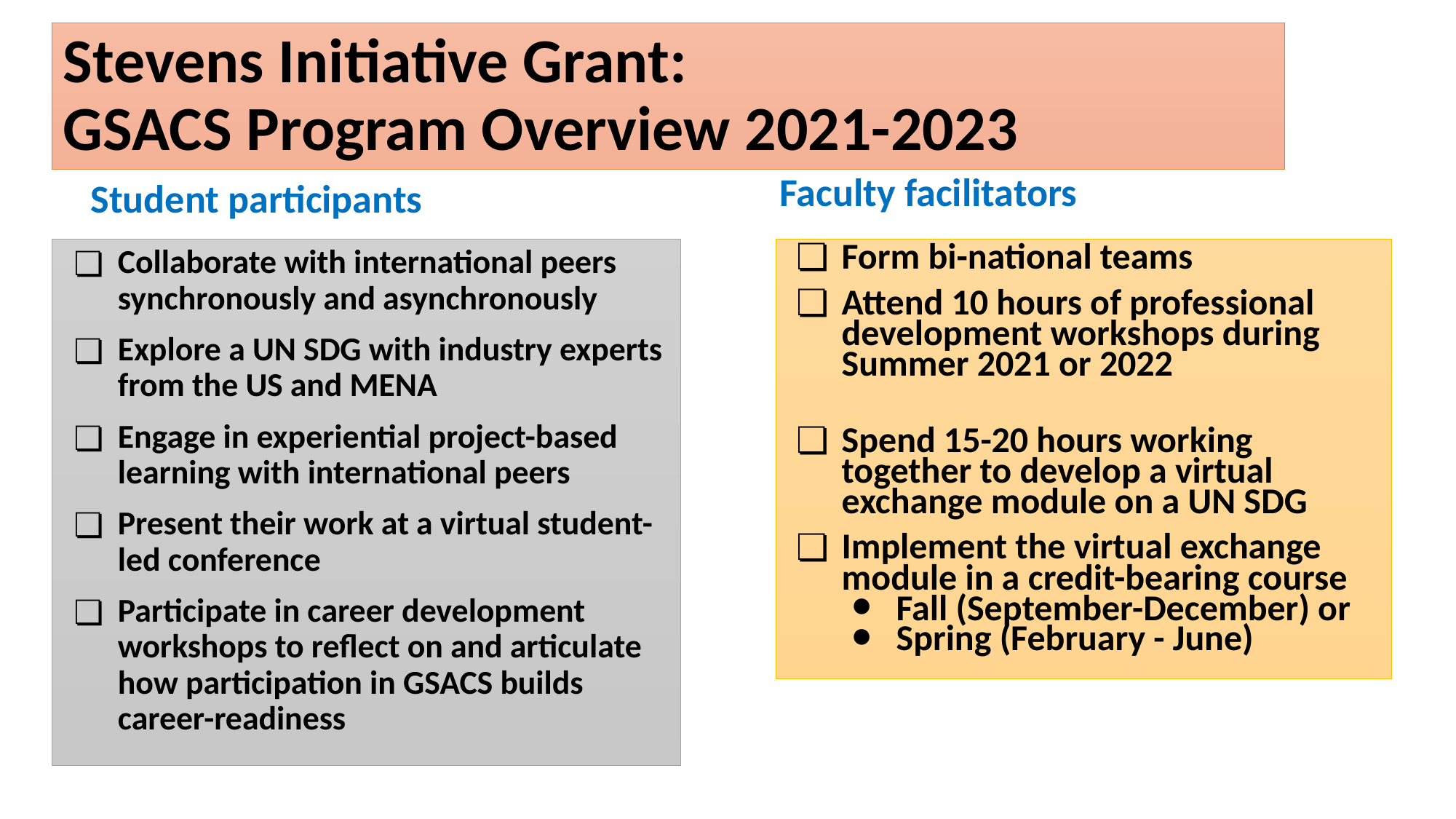

# Stevens Initiative Grant: GSACS Program Overview 2021-2023
Faculty facilitators
Student participants
Collaborate with international peers synchronously and asynchronously
Explore a UN SDG with industry experts from the US and MENA
Engage in experiential project-based learning with international peers
Present their work at a virtual student-led conference
Participate in career development workshops to reflect on and articulate how participation in GSACS builds career-readiness

Form bi-national teams
Attend 10 hours of professional development workshops during Summer 2021 or 2022

Spend 15-20 hours working together to develop a virtual exchange module on a UN SDG
Implement the virtual exchange module in a credit-bearing course
Fall (September-December) or
Spring (February - June)